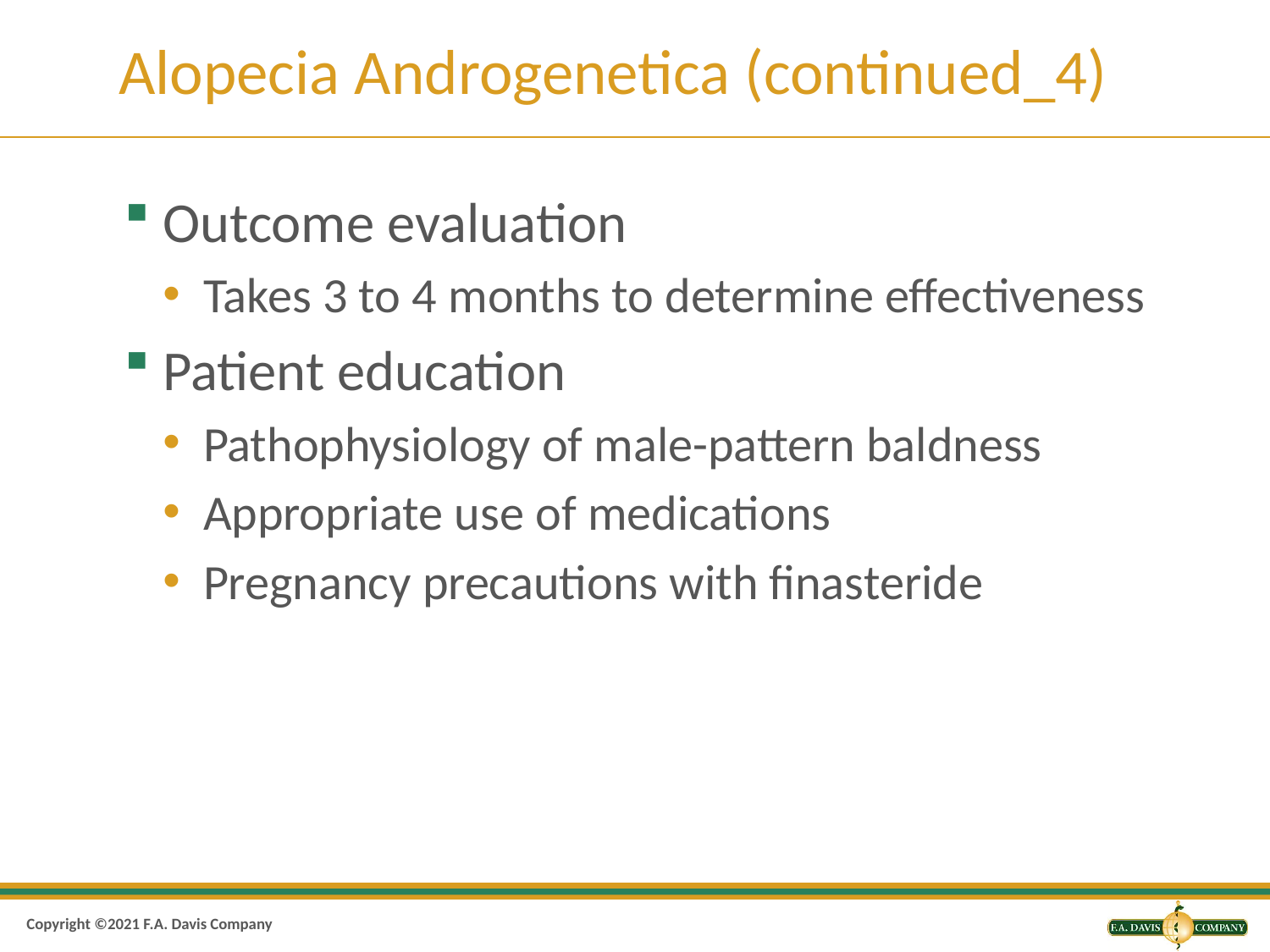

# Alopecia Androgenetica (continued_4)
Outcome evaluation
Takes 3 to 4 months to determine effectiveness
Patient education
Pathophysiology of male-pattern baldness
Appropriate use of medications
Pregnancy precautions with finasteride